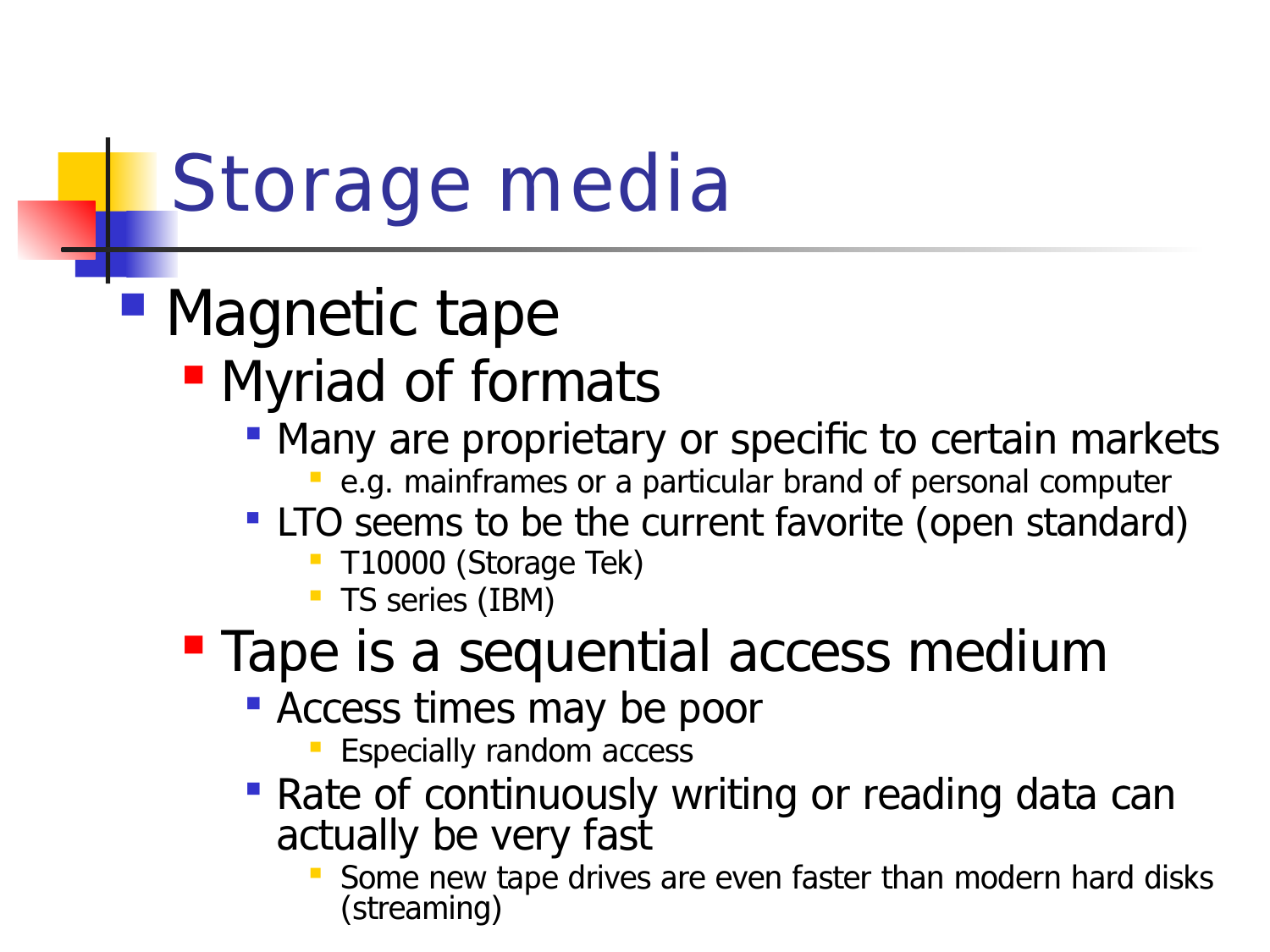

# Storage media
Magnetic tape
Myriad of formats
Many are proprietary or specific to certain markets
e.g. mainframes or a particular brand of personal computer
LTO seems to be the current favorite (open standard)
T10000 (Storage Tek)
TS series (IBM)
Tape is a sequential access medium
Access times may be poor
Especially random access
Rate of continuously writing or reading data can actually be very fast
Some new tape drives are even faster than modern hard disks (streaming)